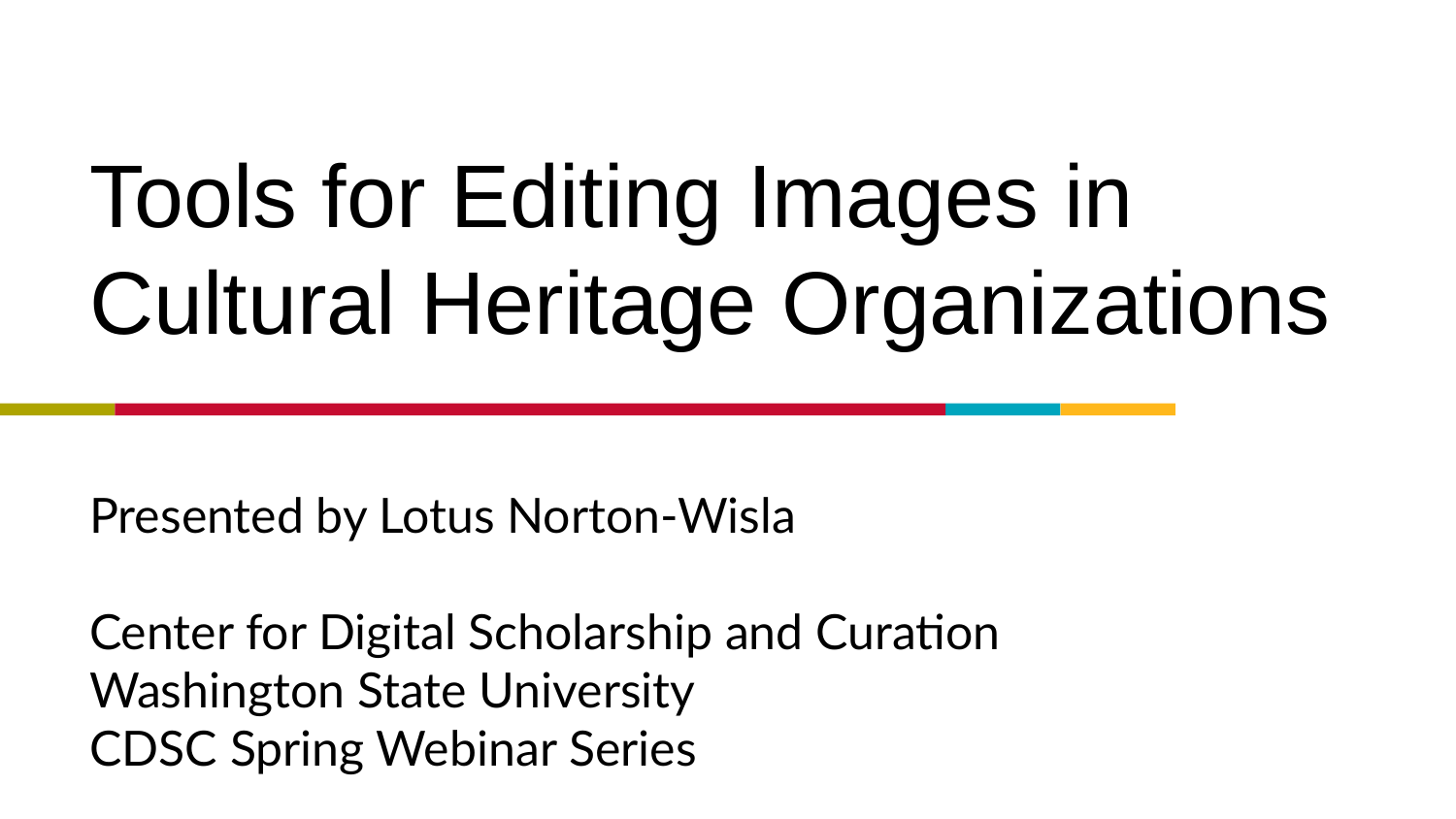

# Tools for Editing Images in Cultural Heritage Organizations
Presented by Lotus Norton-Wisla
Center for Digital Scholarship and Curation
Washington State University
CDSC Spring Webinar Series